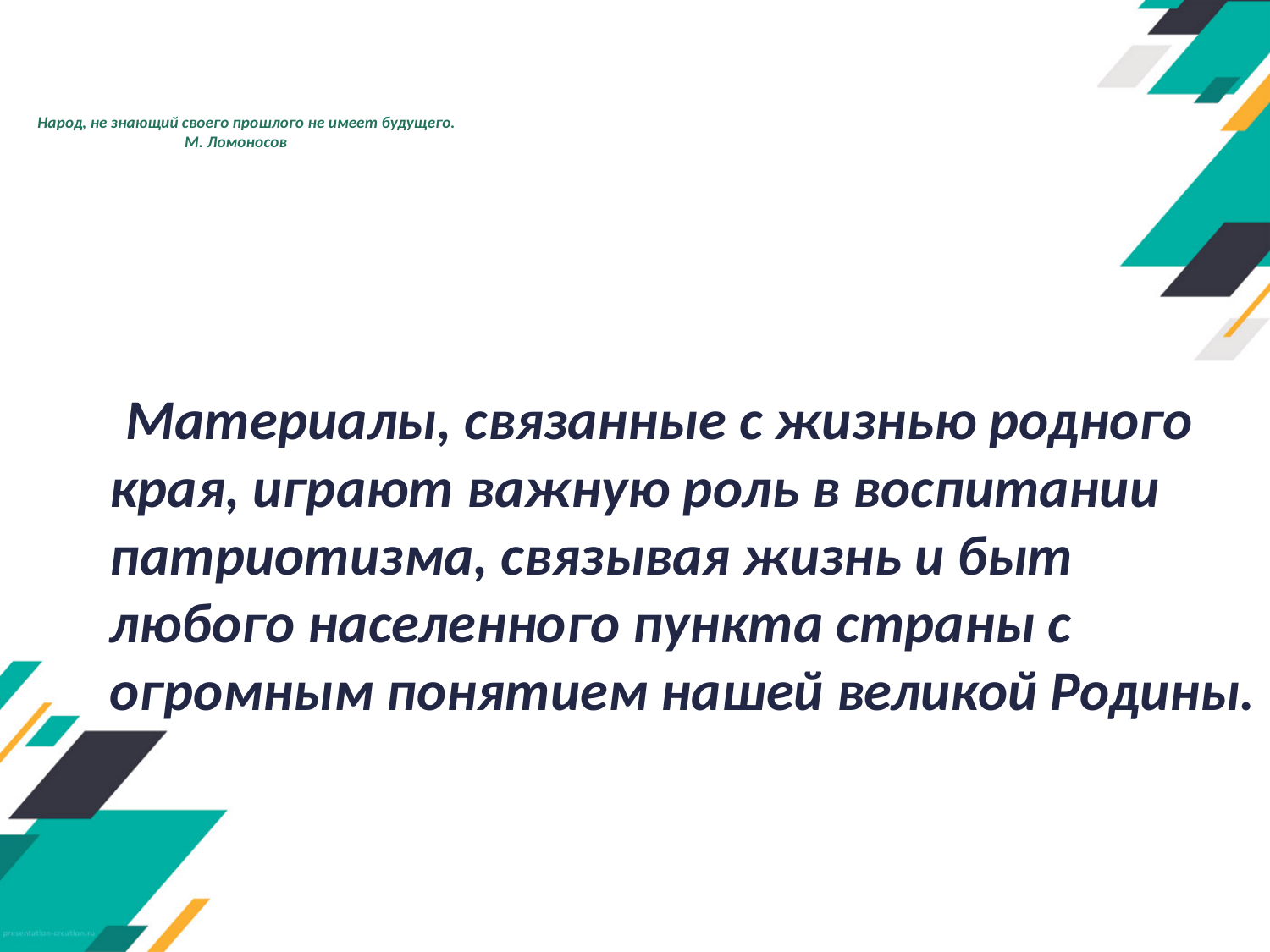

# Народ, не знающий своего прошлого не имеет будущего. М. Ломоносов
     Материалы, связанные с жизнью родного края, играют важную роль в воспитании патриотизма, связывая жизнь и быт любого населенного пункта страны с огромным понятием нашей великой Родины.